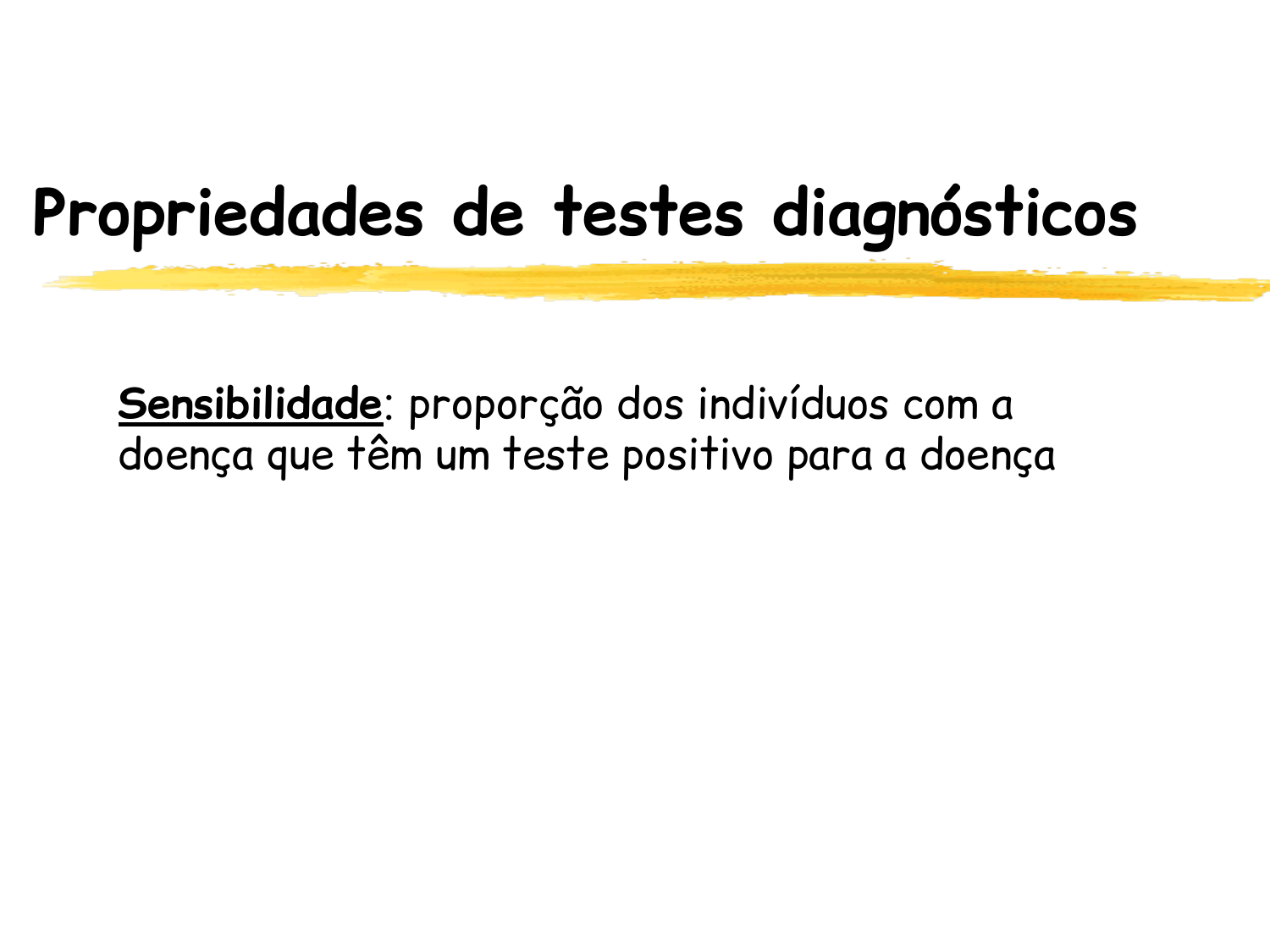

# Propriedades de testes diagnósticos

Sensibilidade: proporção dos indivíduos com a doença que têm um teste positivo para a doença